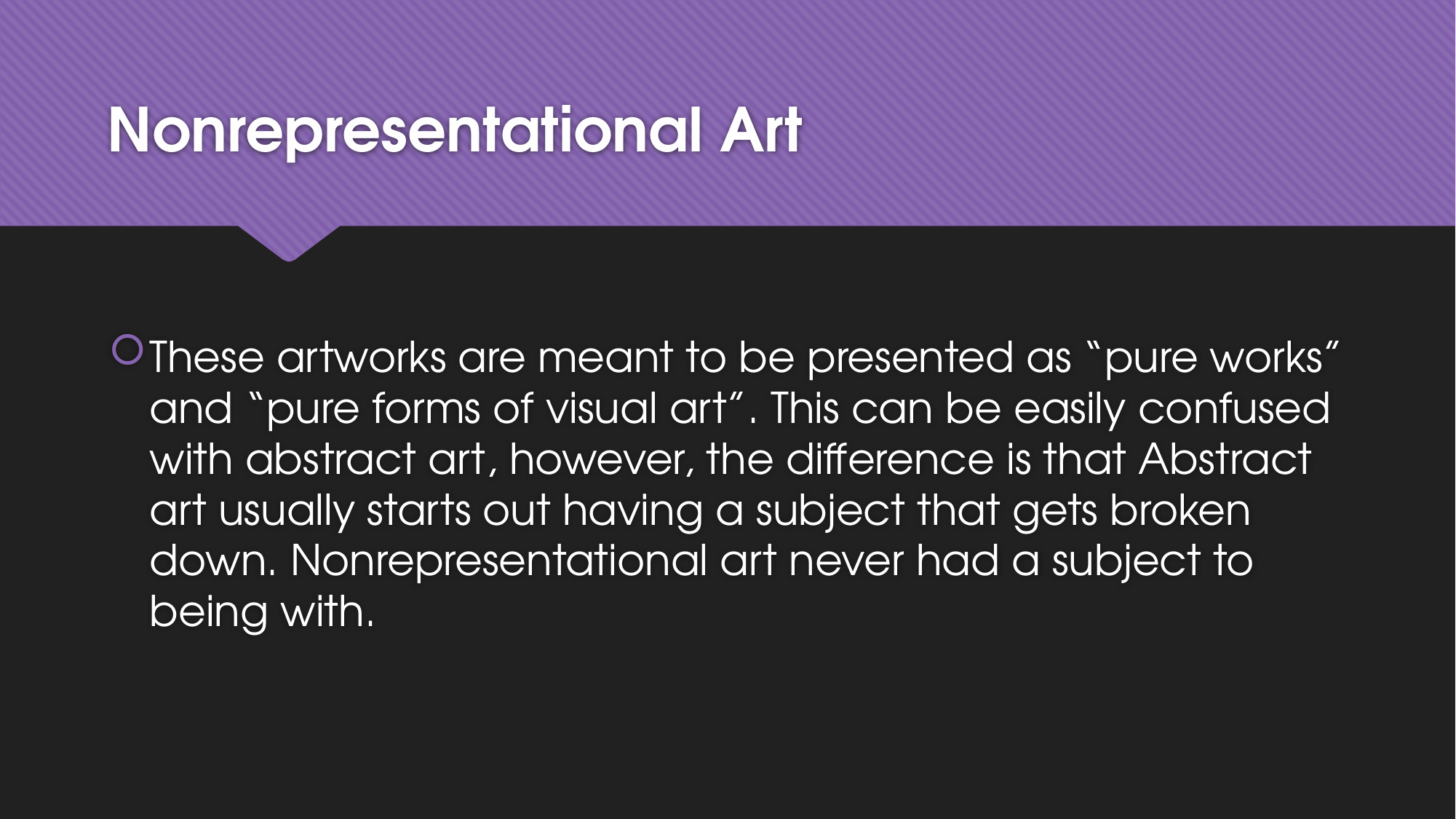

# Nonrepresentational Art
These artworks are meant to be presented as “pure works” and “pure forms of visual art”. This can be easily confused with abstract art, however, the difference is that Abstract art usually starts out having a subject that gets broken down. Nonrepresentational art never had a subject to being with.